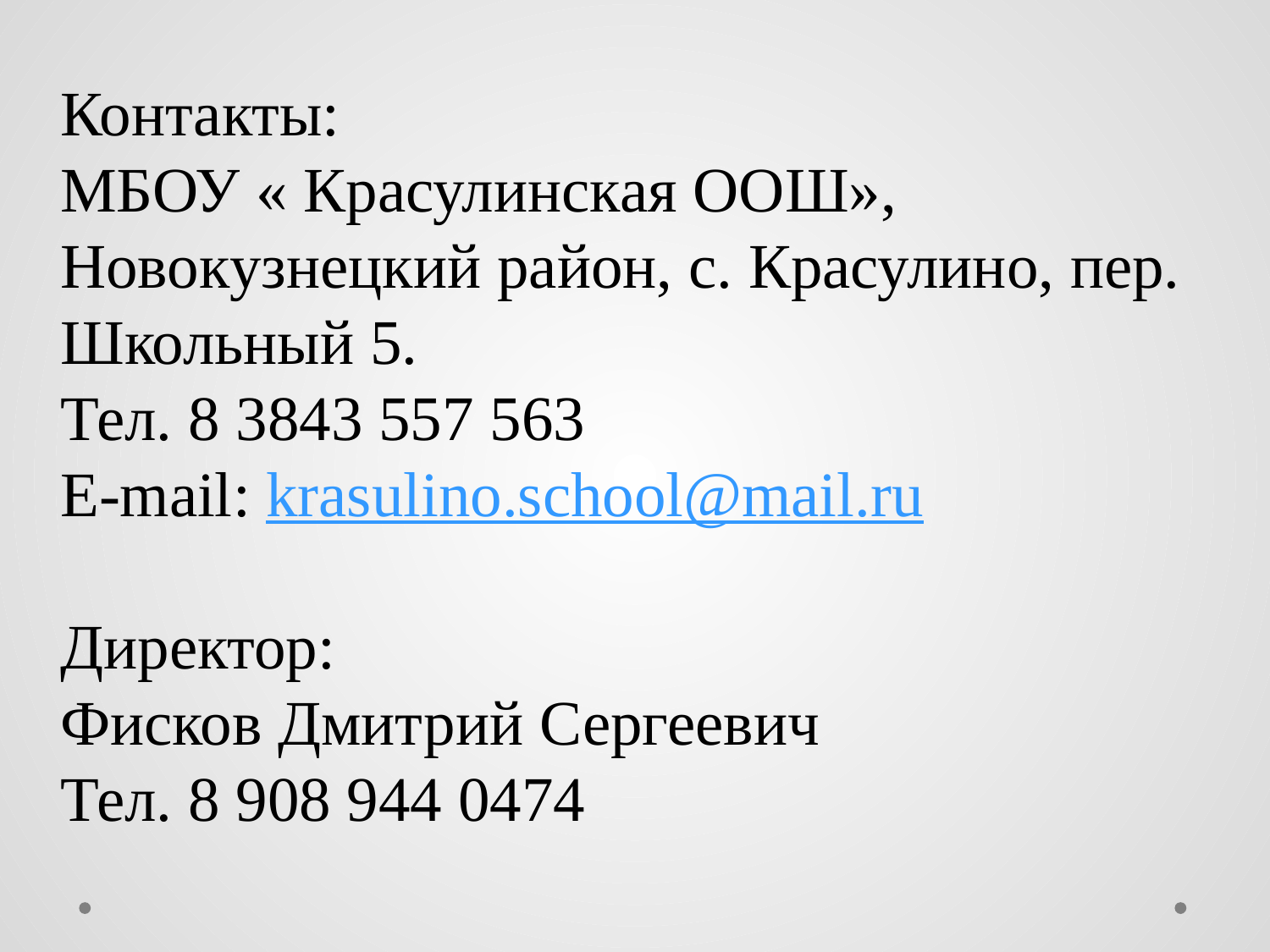

Контакты:
МБОУ « Красулинская ООШ», Новокузнецкий район, с. Красулино, пер. Школьный 5.
Тел. 8 3843 557 563
E-mail: krasulino.school@mail.ru

Директор:
Фисков Дмитрий Сергеевич
Тел. 8 908 944 0474